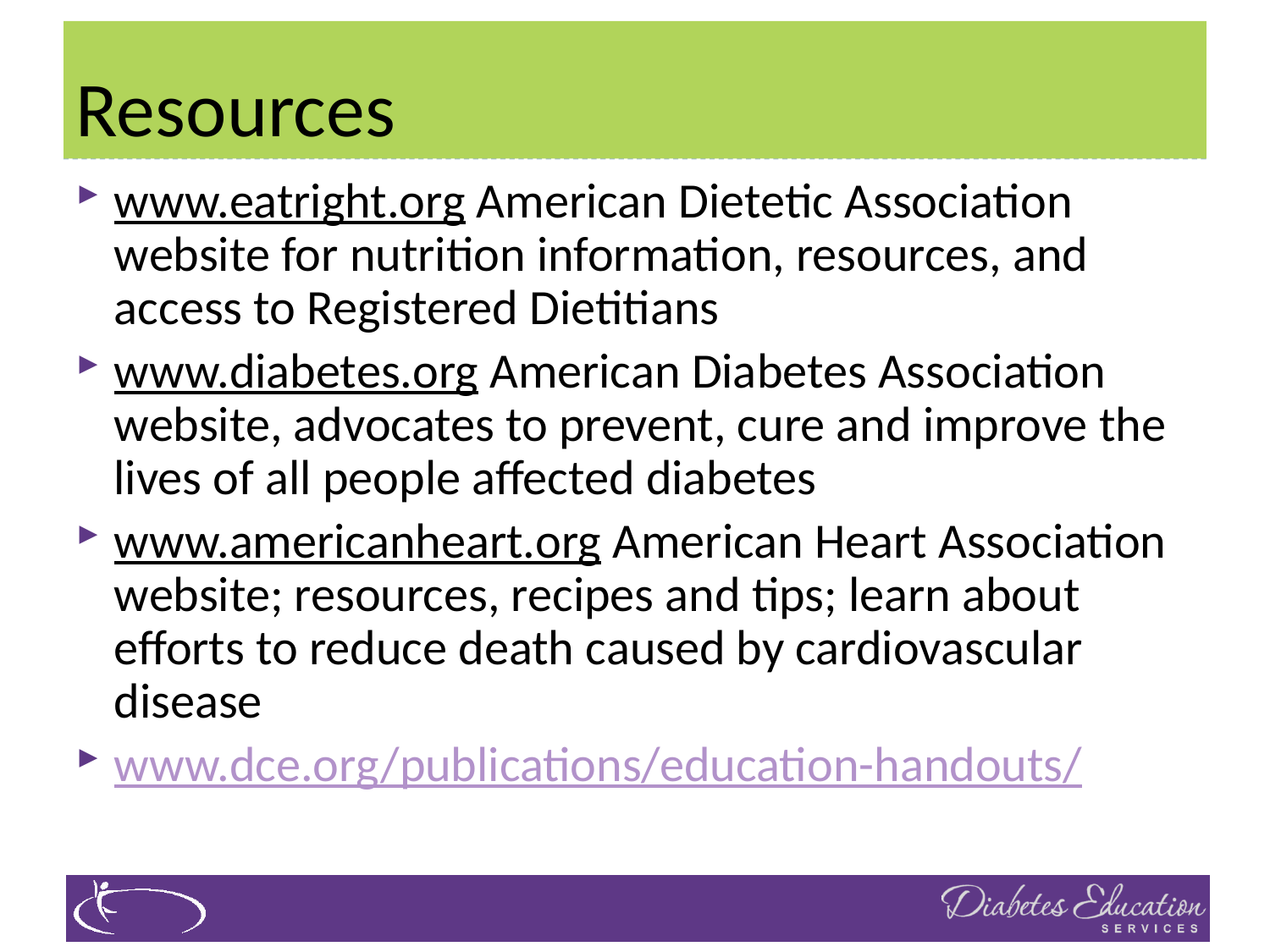

# Resources
www.eatright.org American Dietetic Association website for nutrition information, resources, and access to Registered Dietitians
www.diabetes.org American Diabetes Association website, advocates to prevent, cure and improve the lives of all people affected diabetes
www.americanheart.org American Heart Association website; resources, recipes and tips; learn about  efforts to reduce death caused by cardiovascular disease
www.dce.org/publications/education-handouts/